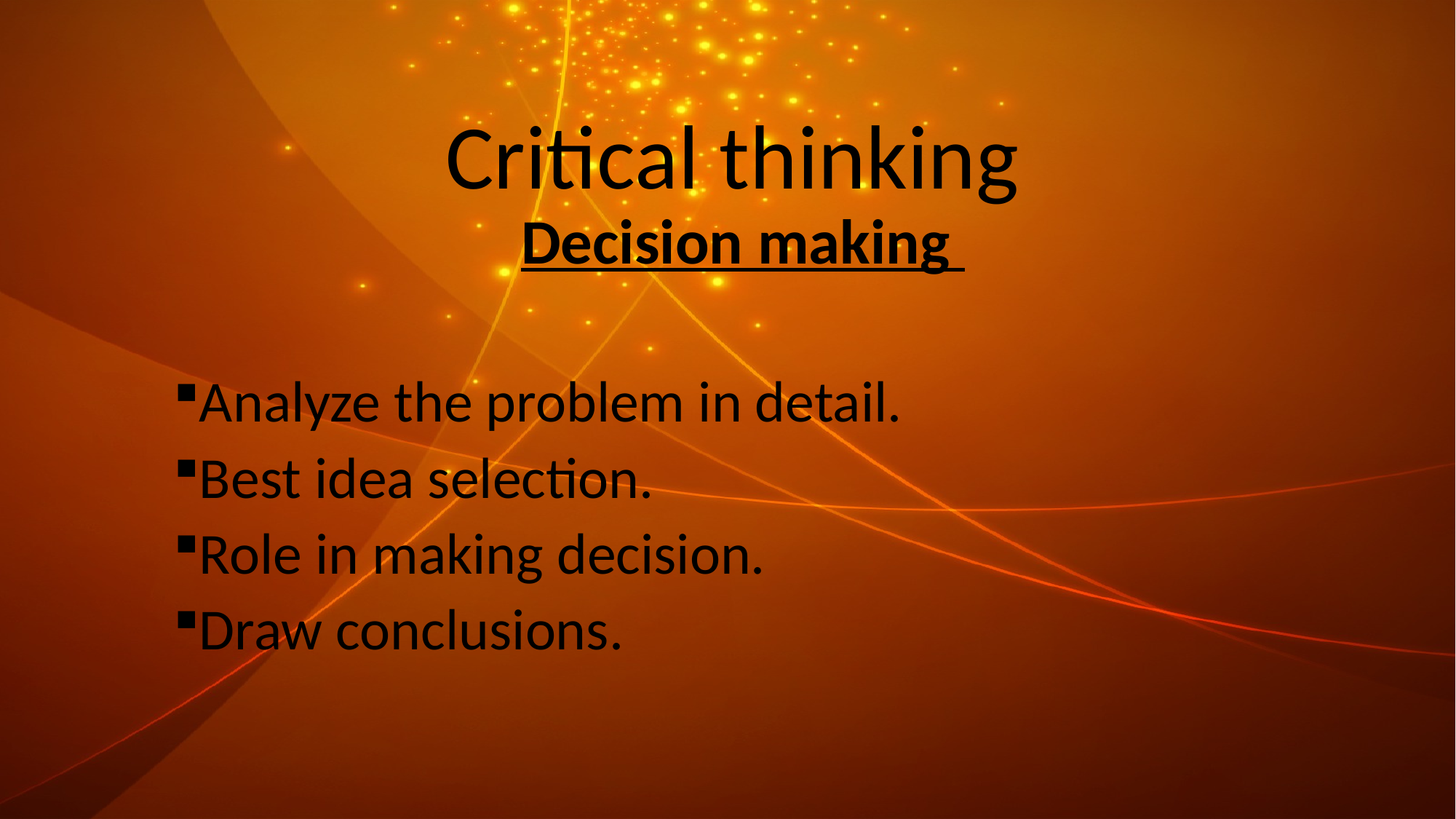

# Critical thinking
Decision making

Analyze the problem in detail.
Best idea selection.
Role in making decision.
Draw conclusions.